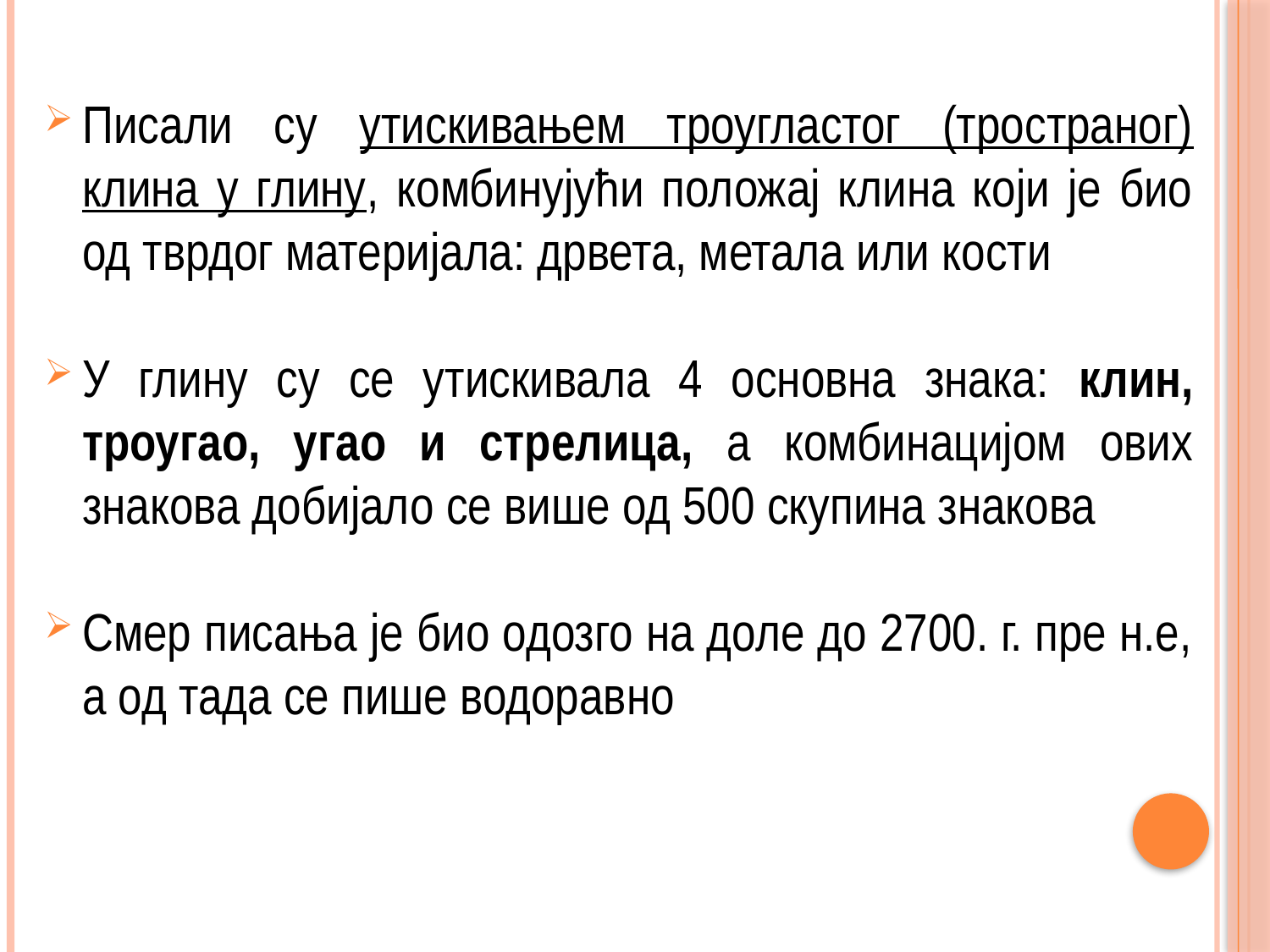

Писали су утискивањем троугластог (тространог) клина у глину, комбинујући положај клина који је био од тврдог материјала: дрвета, метала или кости

У глину су се утискивала 4 основна знака: клин, троугао, угао и стрелица, а комбинацијом ових знакова добијало се више од 500 скупина знакова

Смер писања је био одозго на доле до 2700. г. пре н.е, а од тада се пише водоравно